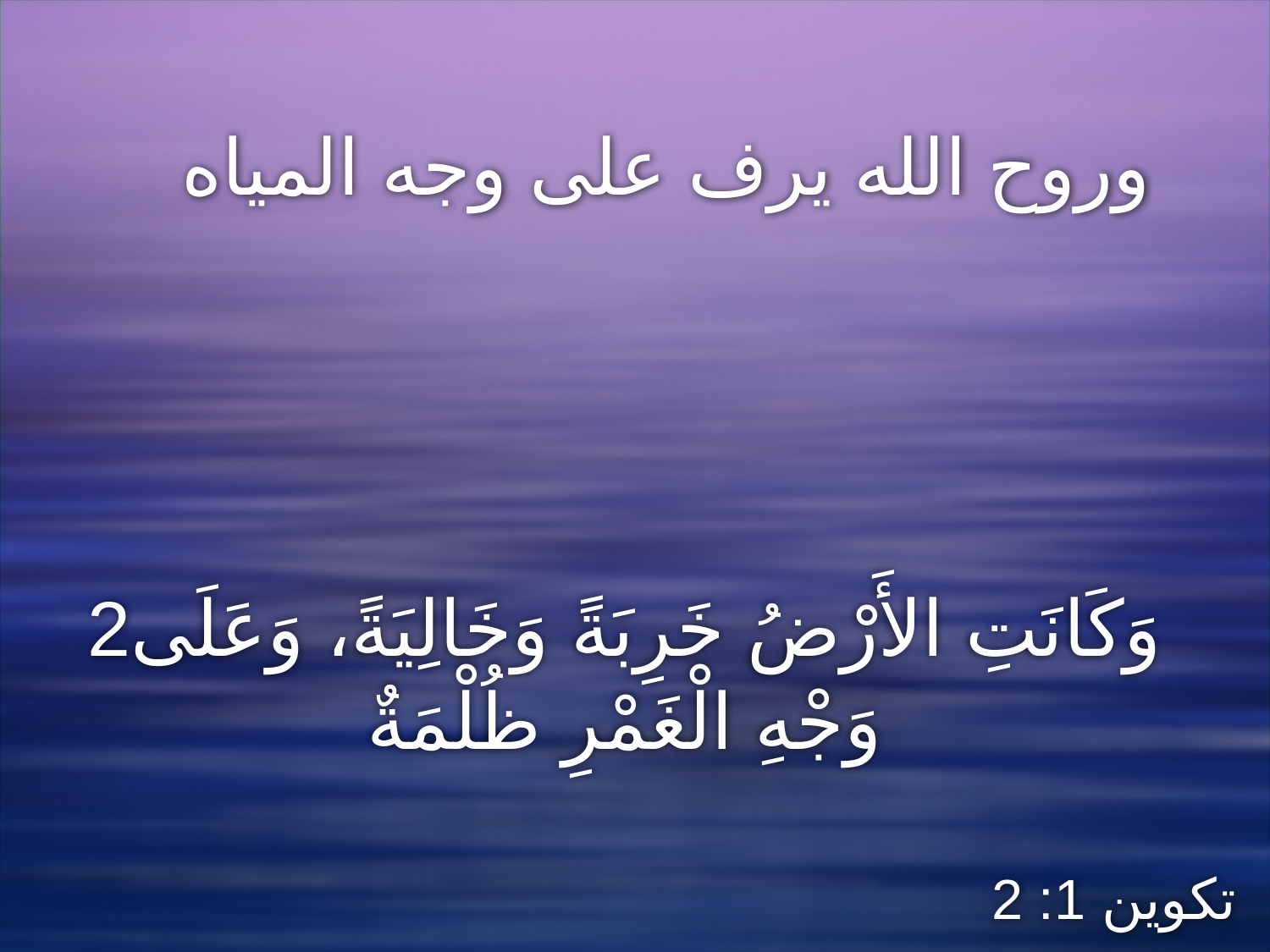

وروح الله يرف على وجه المياه
# 2وَكَانَتِ الأَرْضُ خَرِبَةً وَخَالِيَةً، وَعَلَى وَجْهِ الْغَمْرِ ظُلْمَةٌ
تكوين 1: 2